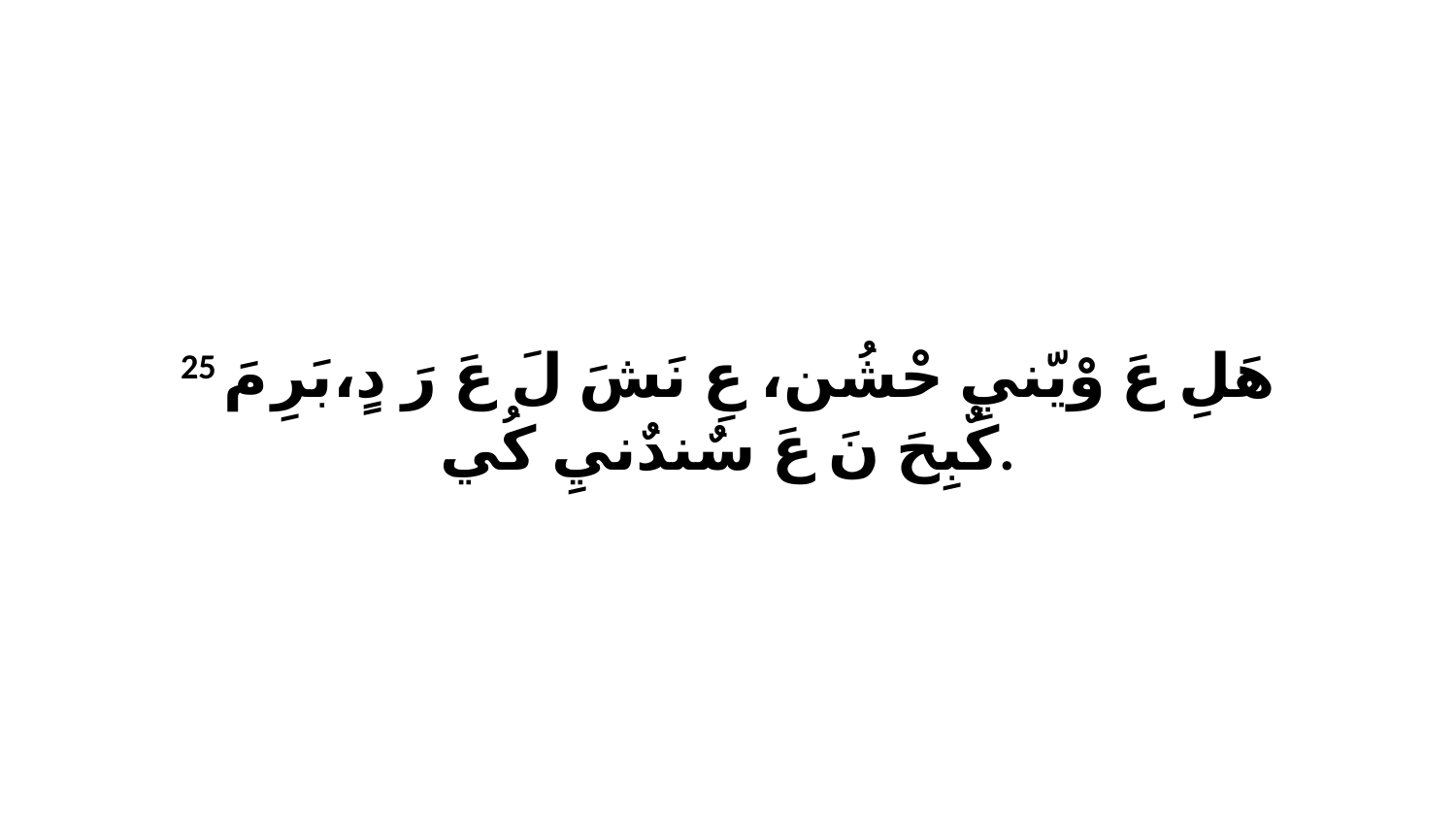

25 هَلِ عَ وْيّنيِ حْشُن، عِ نَشَ لَ عَ رَ دٍ،بَرِ مَ كٌبِحَ نَ عَ سٌندٌنيِ كُي.